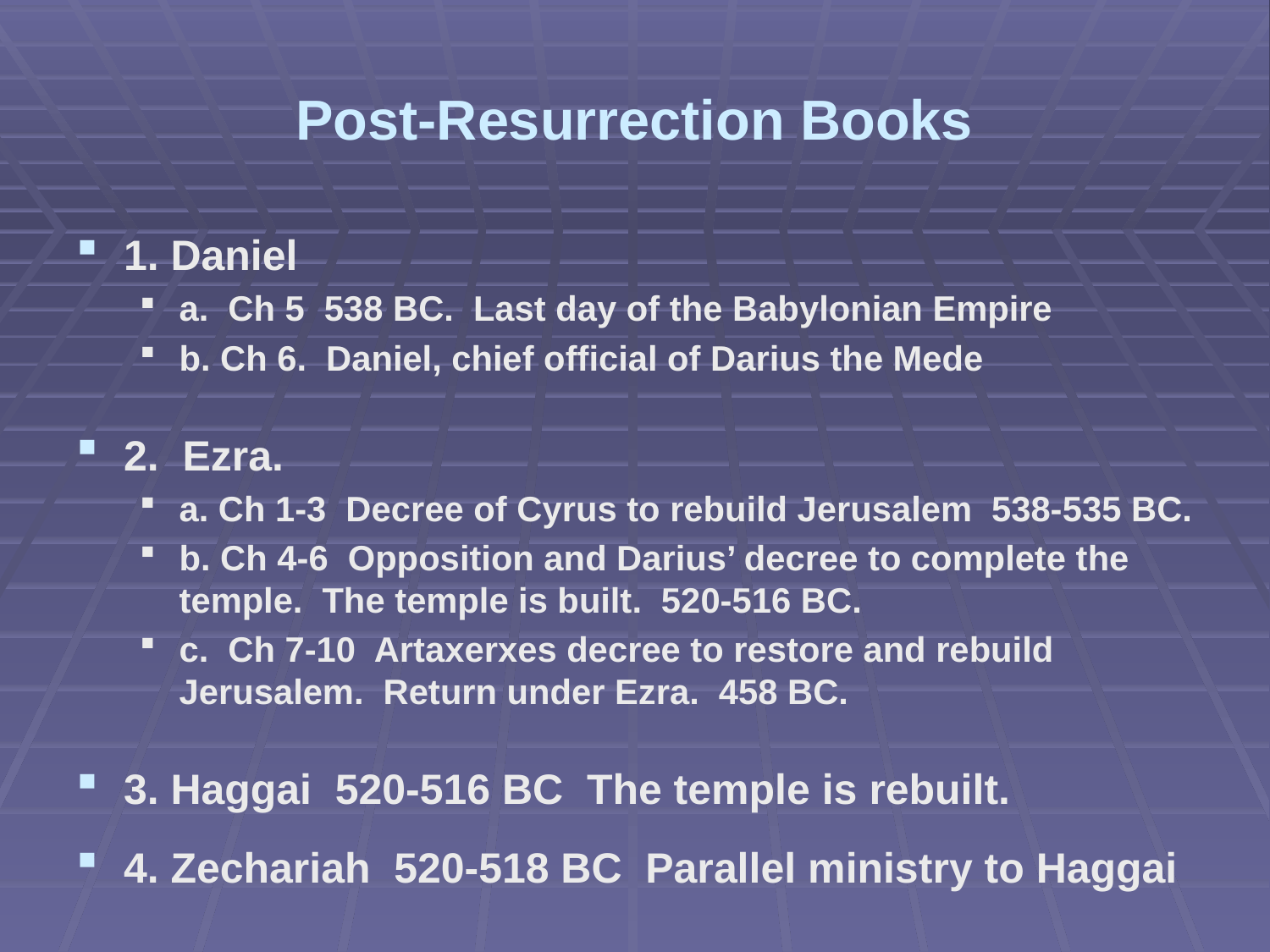

# Post-Resurrection Books
1. Daniel
a.  Ch 5  538 BC.  Last day of the Babylonian Empire
b. Ch 6.  Daniel, chief official of Darius the Mede

2.  Ezra.
a. Ch 1-3  Decree of Cyrus to rebuild Jerusalem  538-535 BC.
b. Ch 4-6  Opposition and Darius’ decree to complete the temple.  The temple is built.  520-516 BC.
c.  Ch 7-10  Artaxerxes decree to restore and rebuild Jerusalem.  Return under Ezra.  458 BC.

3. Haggai  520-516 BC  The temple is rebuilt.

4. Zechariah  520-518 BC  Parallel ministry to Haggai